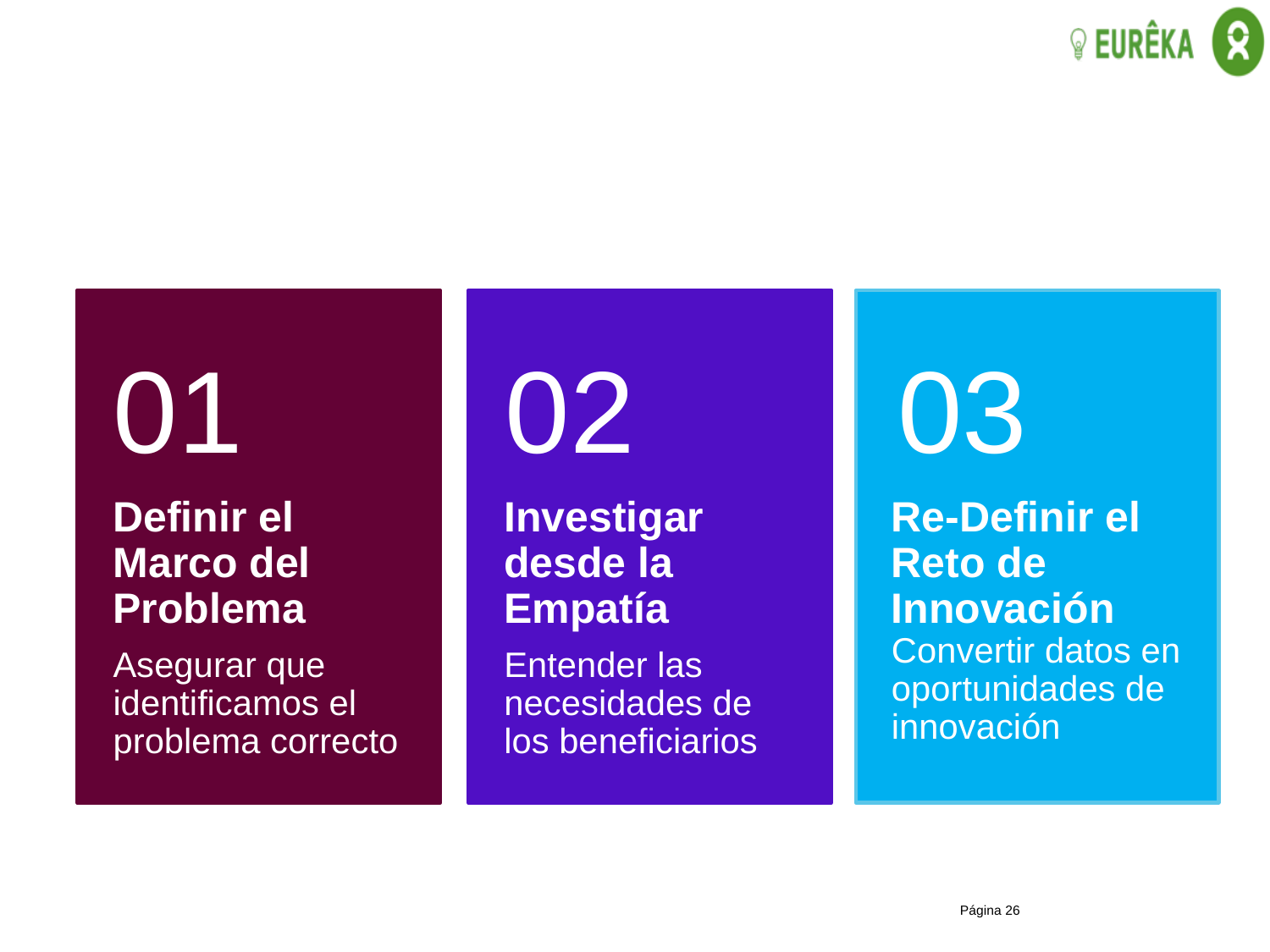

Definir el Marco del Problema
Asegurar que identificamos el problema correcto
01
Investigar desde la Empatía
Entender las necesidades de los beneficiarios
02
Re-Definir el Reto de Innovación
Convertir datos en oportunidades de innovación
03